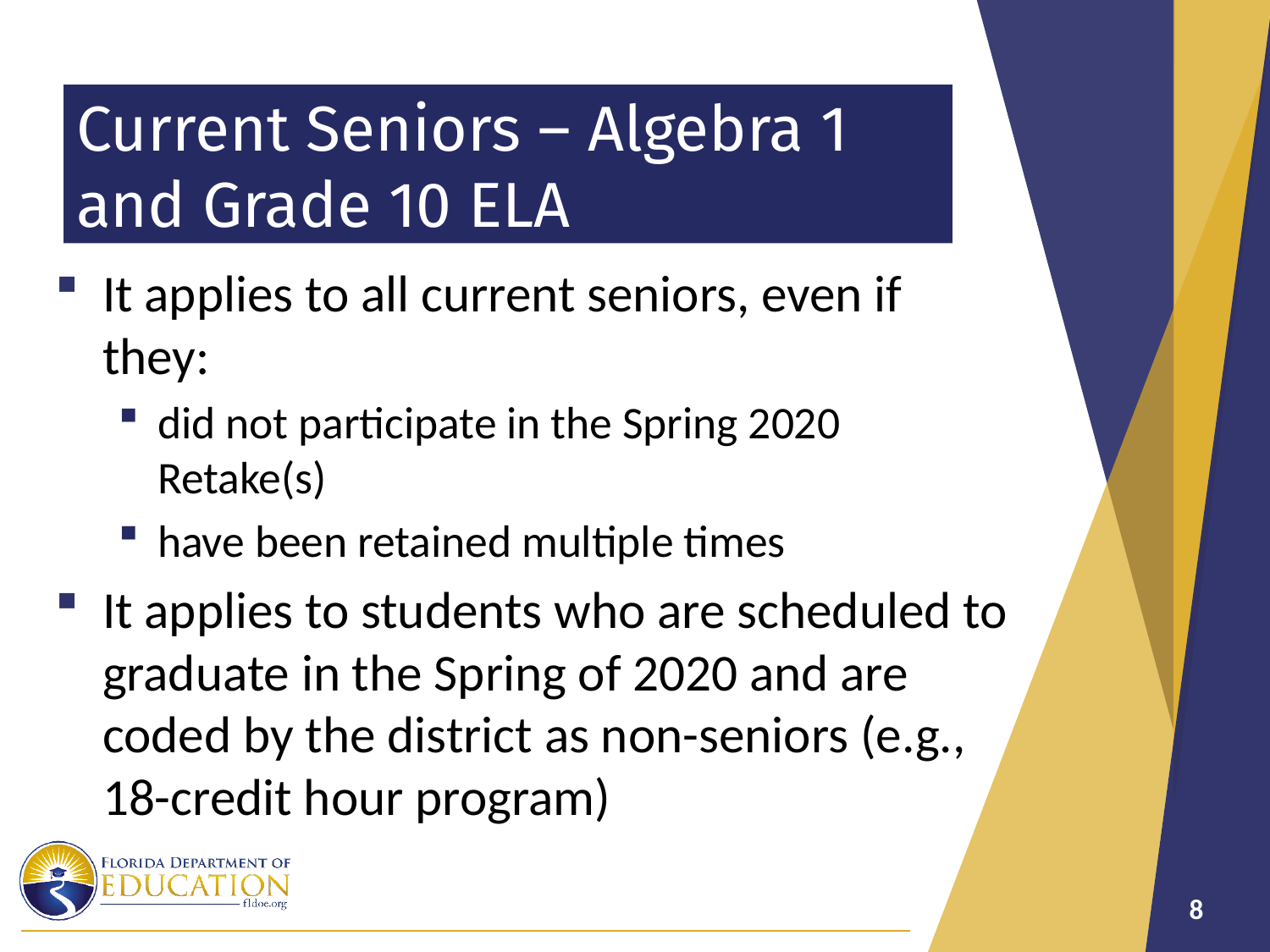

# Current Seniors – Algebra 1 and Grade 10 ELA
It applies to all current seniors, even if they:
did not participate in the Spring 2020 Retake(s)
have been retained multiple times
It applies to students who are scheduled to graduate in the Spring of 2020 and are coded by the district as non-seniors (e.g., 18-credit hour program)
8